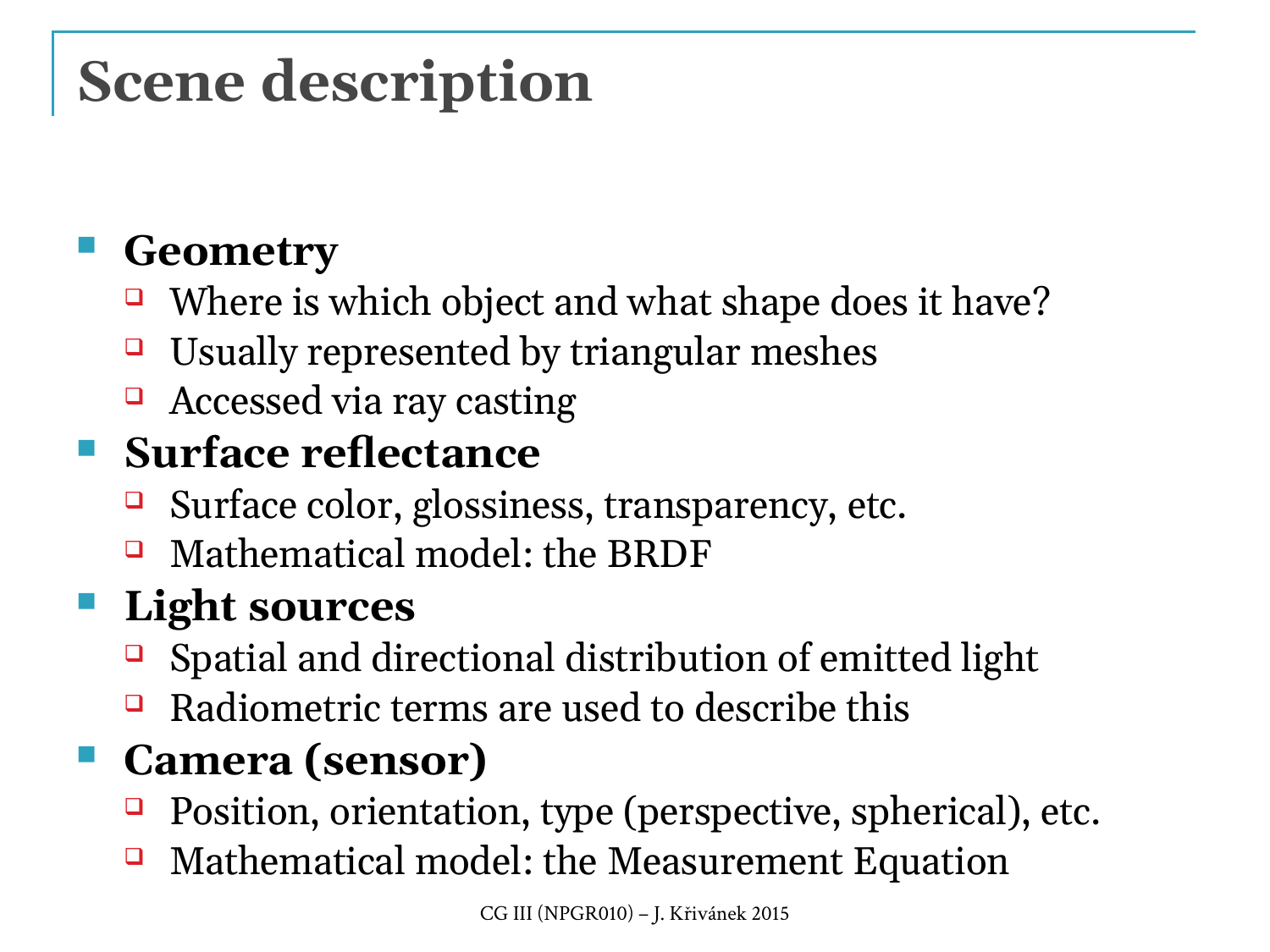

# Scene description
Geometry
Where is which object and what shape does it have?
Usually represented by triangular meshes
Accessed via ray casting
Surface reflectance
Surface color, glossiness, transparency, etc.
Mathematical model: the BRDF
Light sources
Spatial and directional distribution of emitted light
Radiometric terms are used to describe this
Camera (sensor)
Position, orientation, type (perspective, spherical), etc.
Mathematical model: the Measurement Equation
CG III (NPGR010) – J. Křivánek 2015